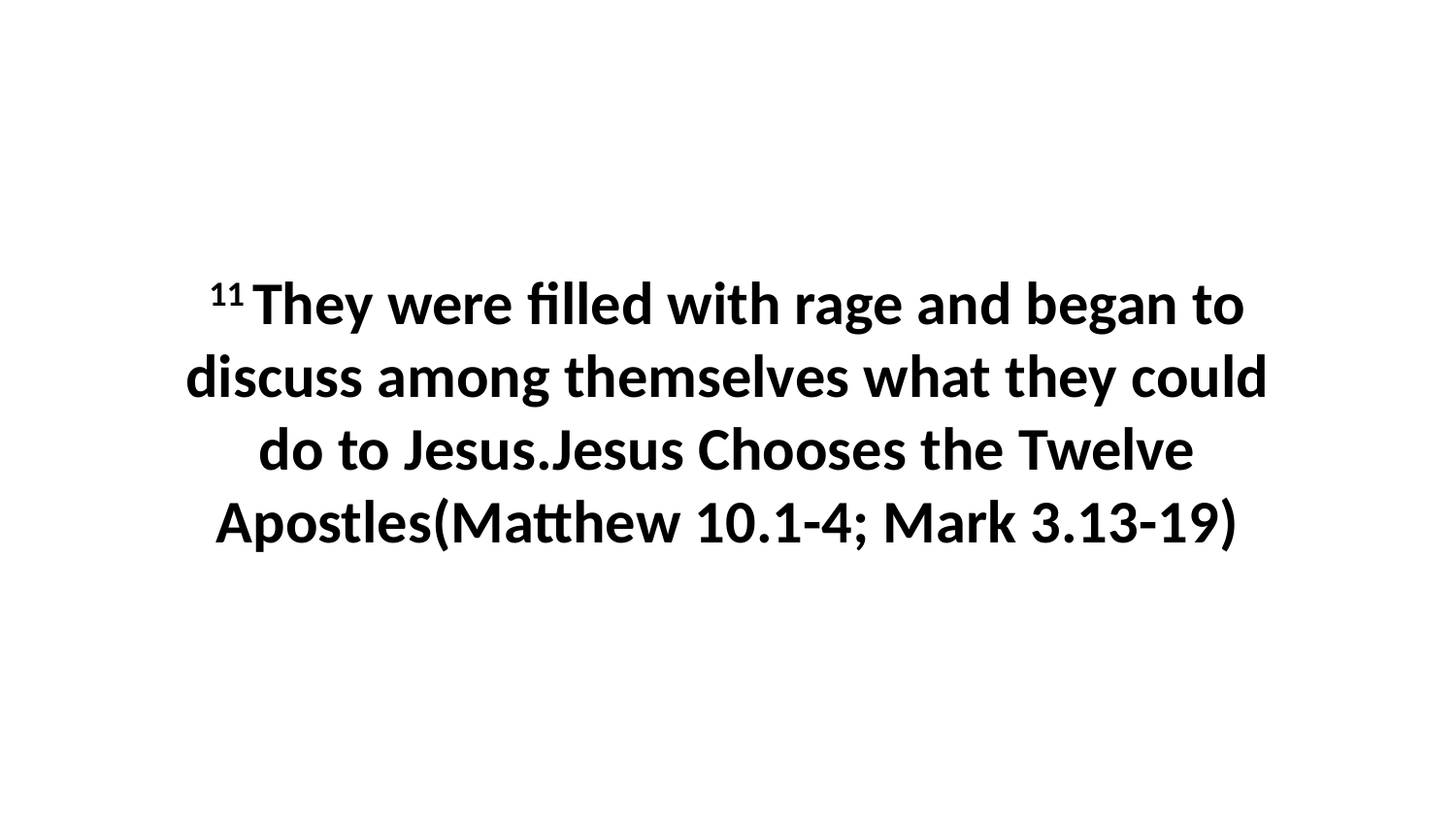

11 They were filled with rage and began to discuss among themselves what they could do to Jesus.Jesus Chooses the Twelve Apostles(Matthew 10.1-4; Mark 3.13-19)